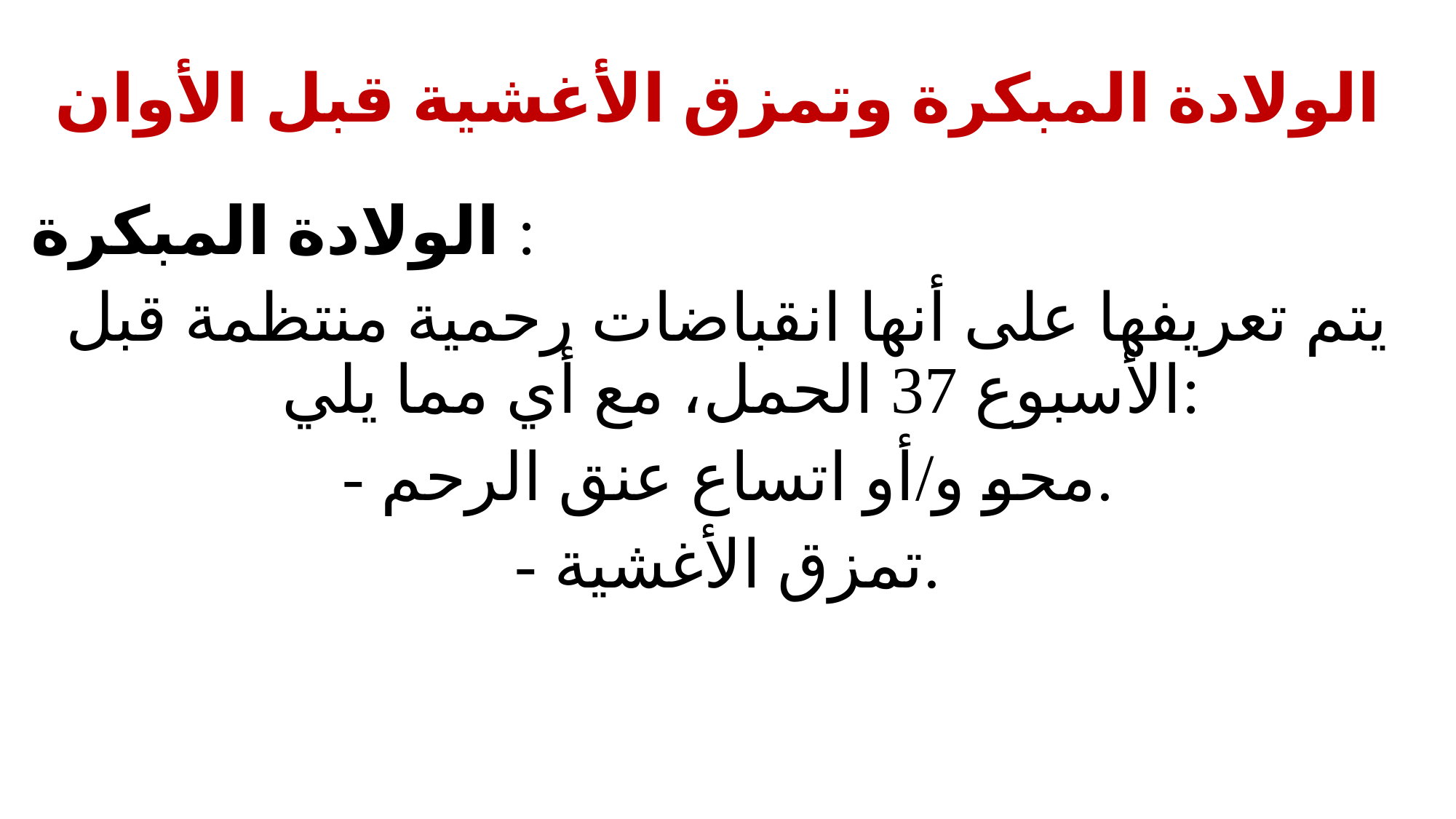

# الولادة المبكرة وتمزق الأغشية قبل الأوان
الولادة المبكرة :
يتم تعريفها على أنها انقباضات رحمية منتظمة قبل الأسبوع 37 الحمل، مع أي مما يلي:
- محو و/أو اتساع عنق الرحم.
- تمزق الأغشية.